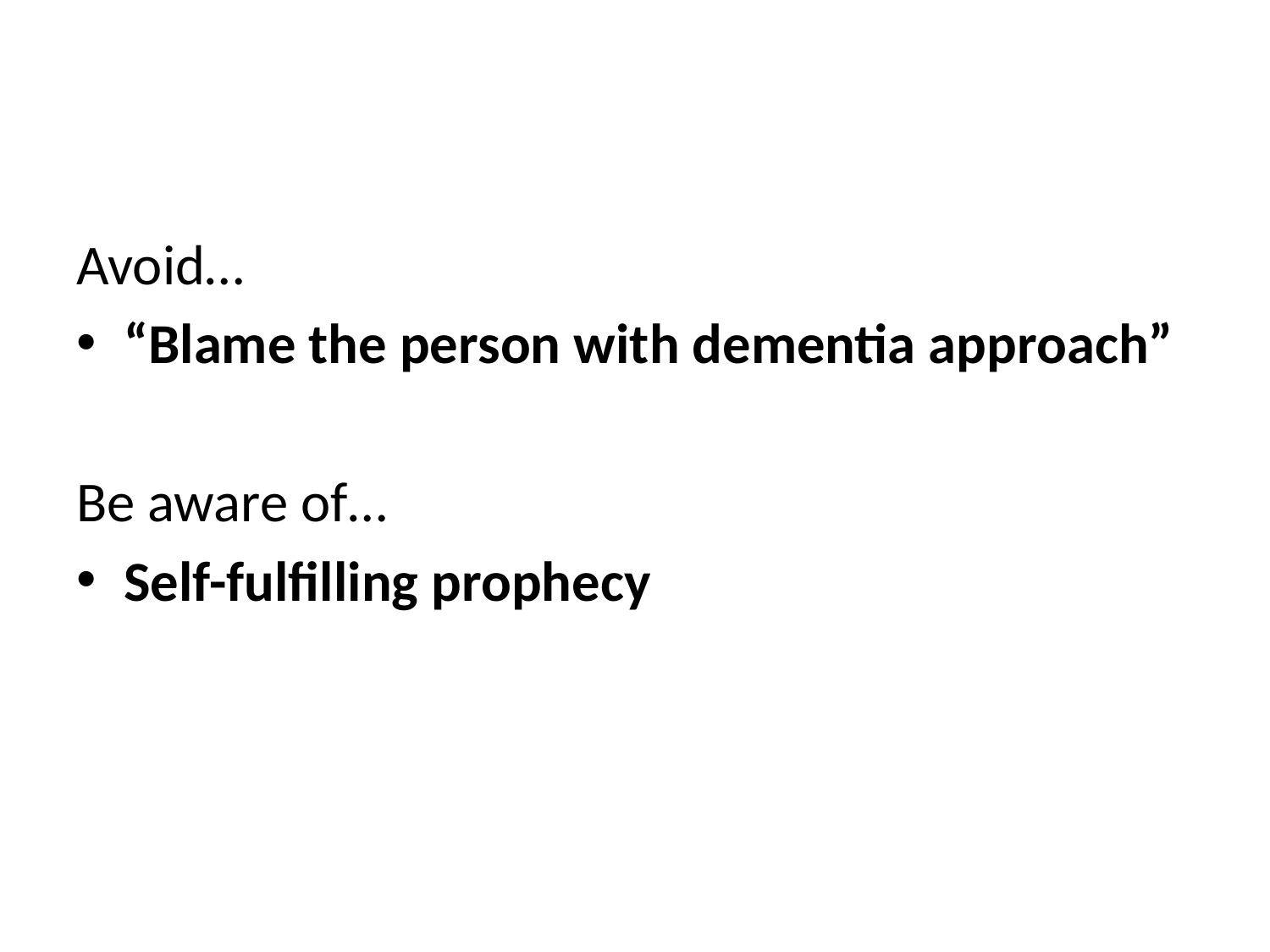

#
Avoid…
“Blame the person with dementia approach”

Be aware of…
Self-fulfilling prophecy